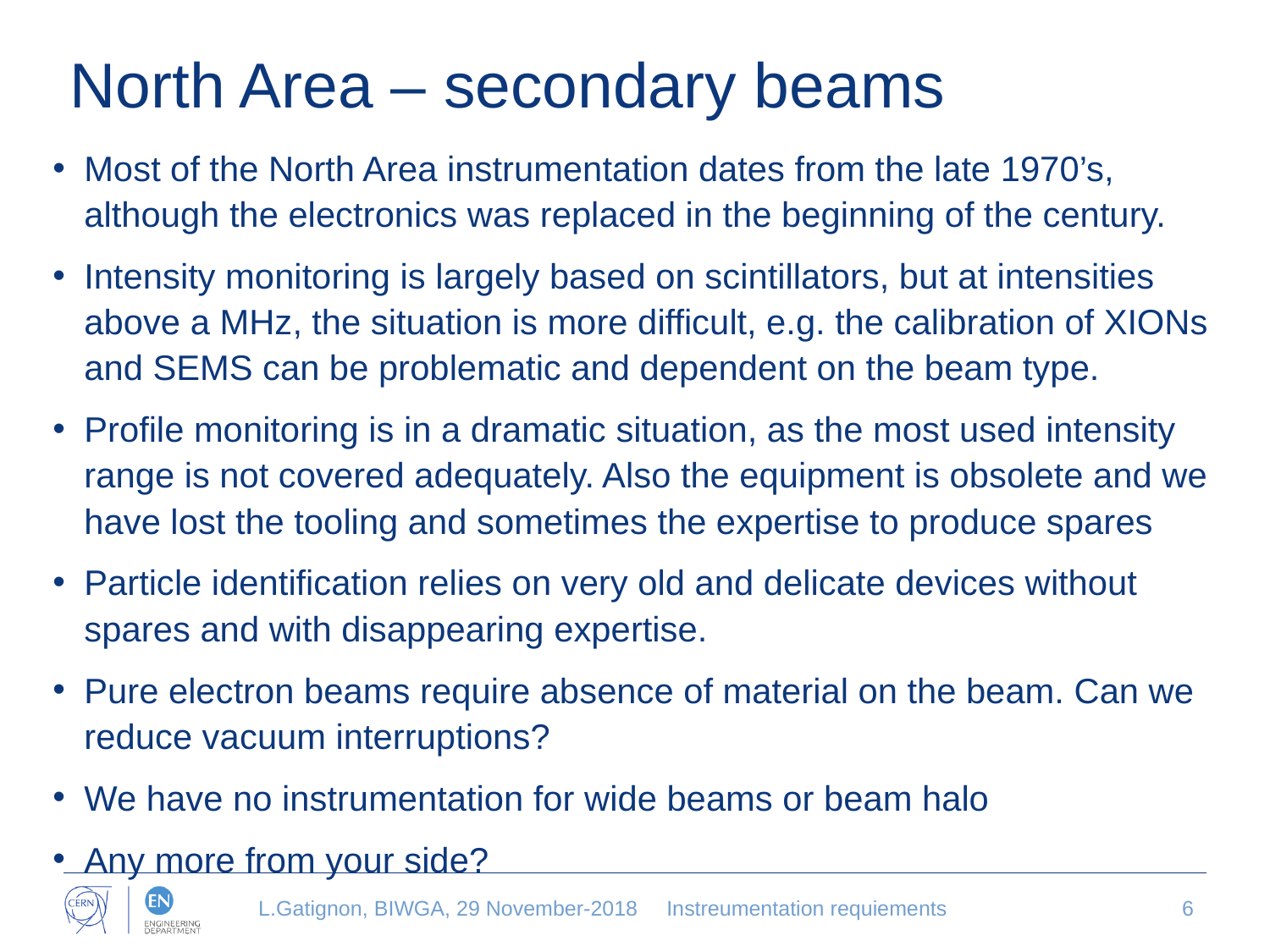

# North Area – secondary beams
Most of the North Area instrumentation dates from the late 1970’s, although the electronics was replaced in the beginning of the century.
Intensity monitoring is largely based on scintillators, but at intensities above a MHz, the situation is more difficult, e.g. the calibration of XIONs and SEMS can be problematic and dependent on the beam type.
Profile monitoring is in a dramatic situation, as the most used intensity range is not covered adequately. Also the equipment is obsolete and we have lost the tooling and sometimes the expertise to produce spares
Particle identification relies on very old and delicate devices without spares and with disappearing expertise.
Pure electron beams require absence of material on the beam. Can we reduce vacuum interruptions?
We have no instrumentation for wide beams or beam halo
Any more from your side?
L.Gatignon, BIWGA, 29 November-2018
Instreumentation requiements
6